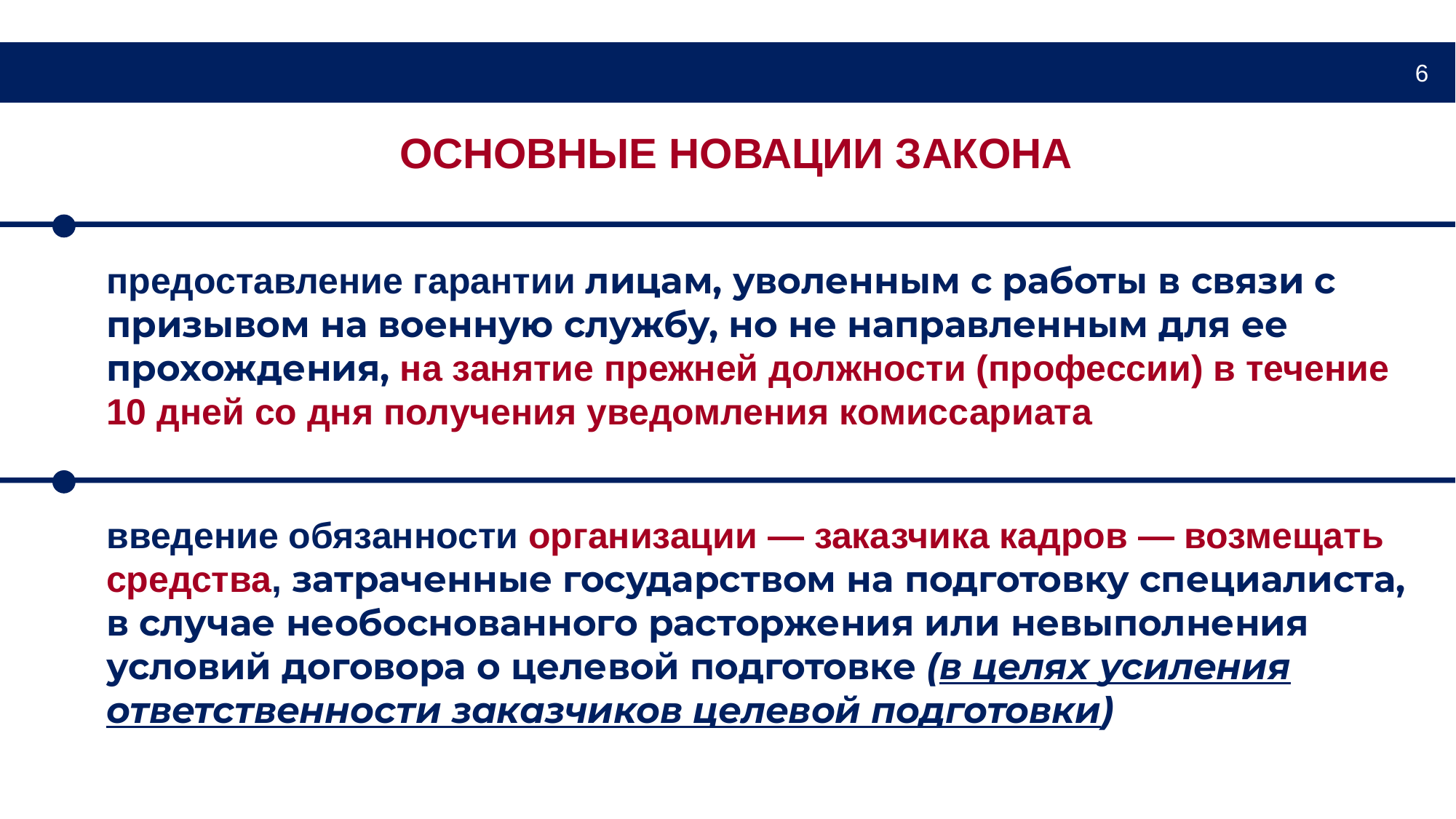

6
ОСНОВНЫЕ НОВАЦИИ ЗАКОНА

предоставление гарантии лицам, уволенным с работы в связи с призывом на военную службу, но не направленным для ее прохождения, на занятие прежней должности (профессии) в течение 10 дней со дня получения уведомления комиссариата

введение обязанности организации — заказчика кадров — возмещать средства, затраченные государством на подготовку специалиста, в случае необоснованного расторжения или невыполнения условий договора о целевой подготовке (в целях усиления ответственности заказчиков целевой подготовки)